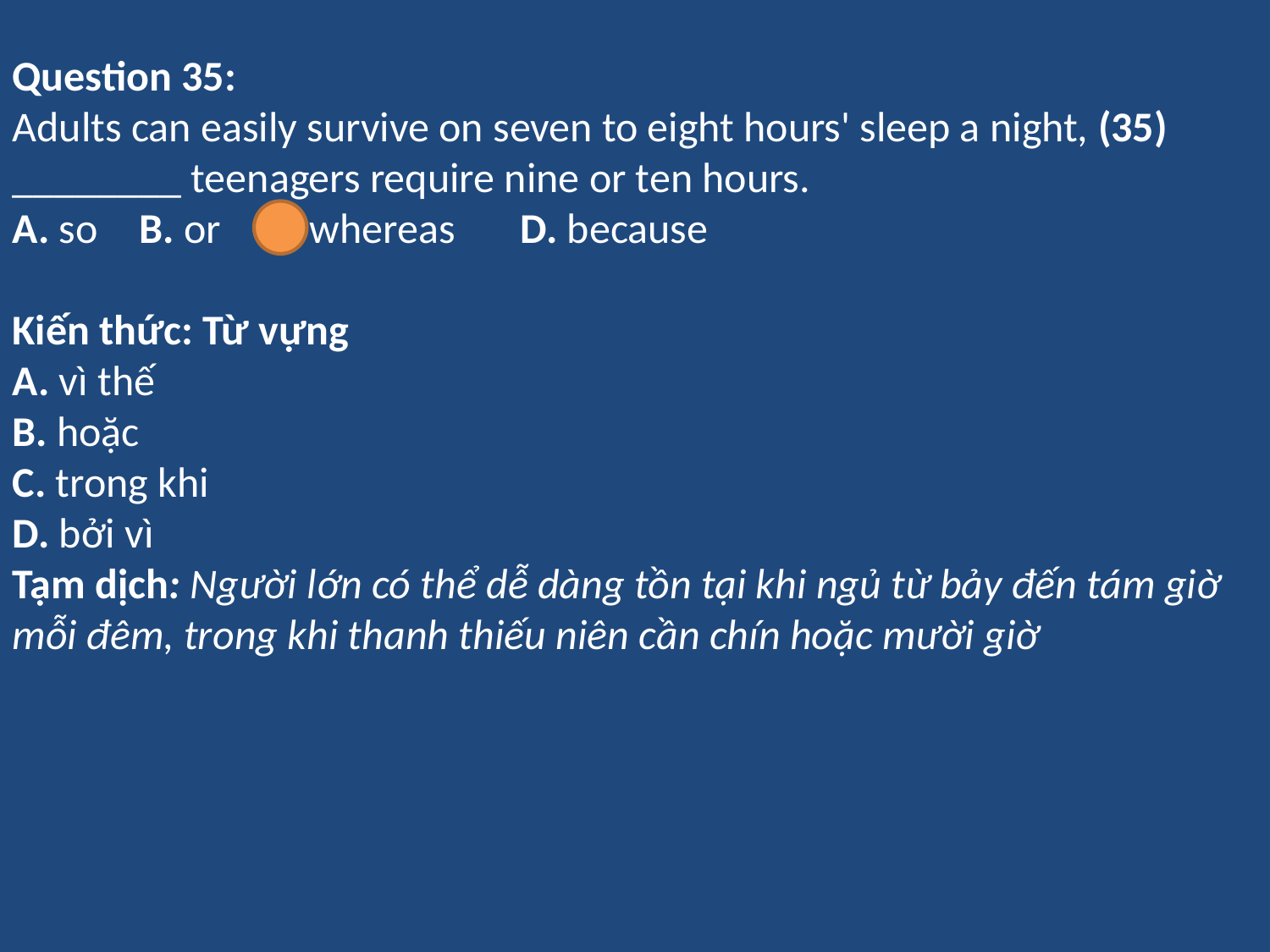

Question 35:
Adults can easily survive on seven to eight hours' sleep a night, (35) ________ teenagers require nine or ten hours.
A. so	B. or	C. whereas	D. because

Kiến thức: Từ vựng
A. vì thế
B. hoặc
C. trong khi
D. bởi vì
Tạm dịch: Người lớn có thể dễ dàng tồn tại khi ngủ từ bảy đến tám giờ mỗi đêm, trong khi thanh thiếu niên cần chín hoặc mười giờ